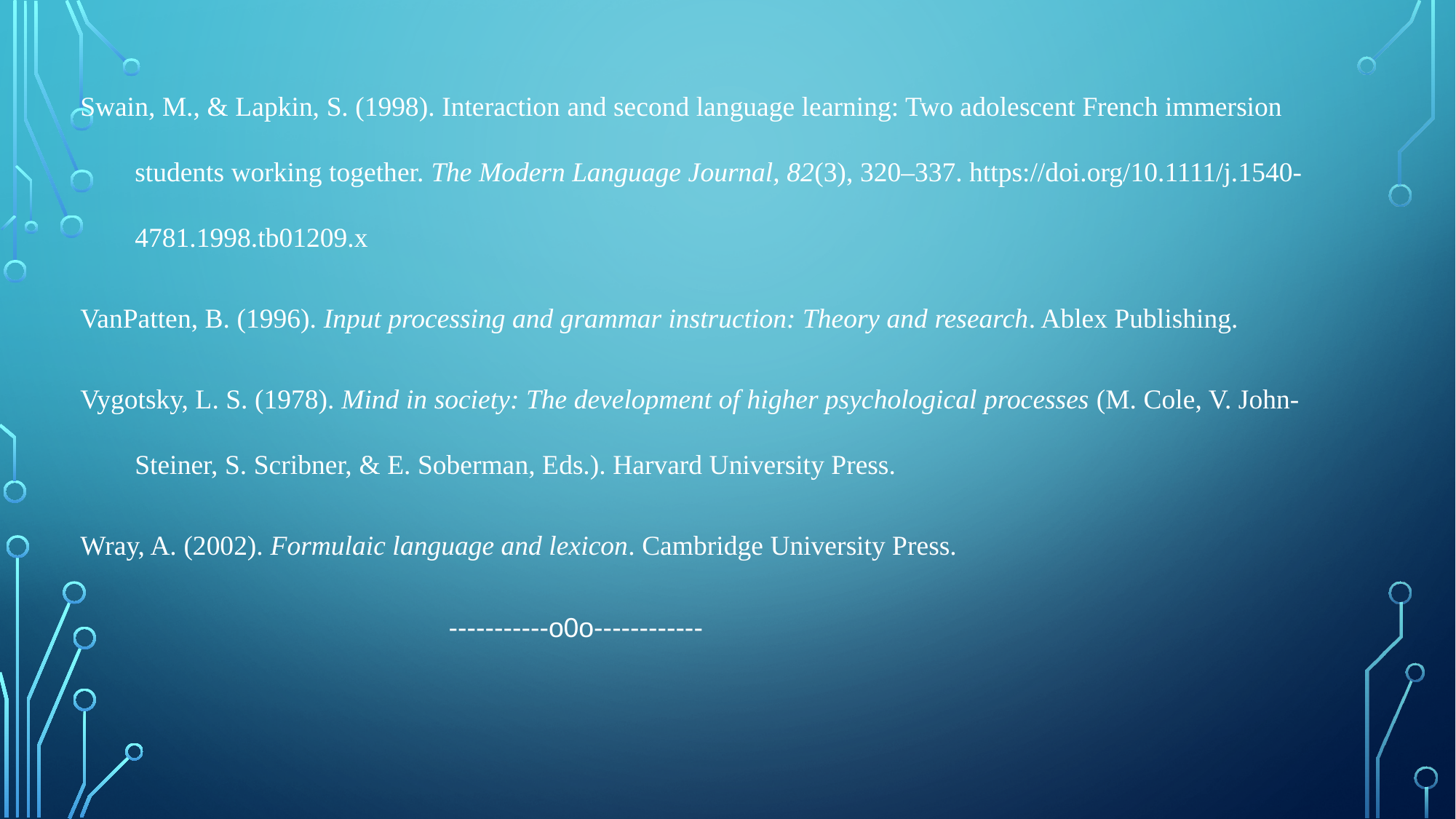

Swain, M., & Lapkin, S. (1998). Interaction and second language learning: Two adolescent French immersion students working together. The Modern Language Journal, 82(3), 320–337. https://doi.org/10.1111/j.1540-4781.1998.tb01209.x
VanPatten, B. (1996). Input processing and grammar instruction: Theory and research. Ablex Publishing.
Vygotsky, L. S. (1978). Mind in society: The development of higher psychological processes (M. Cole, V. John-Steiner, S. Scribner, & E. Soberman, Eds.). Harvard University Press.
Wray, A. (2002). Formulaic language and lexicon. Cambridge University Press.
-----------o0o------------